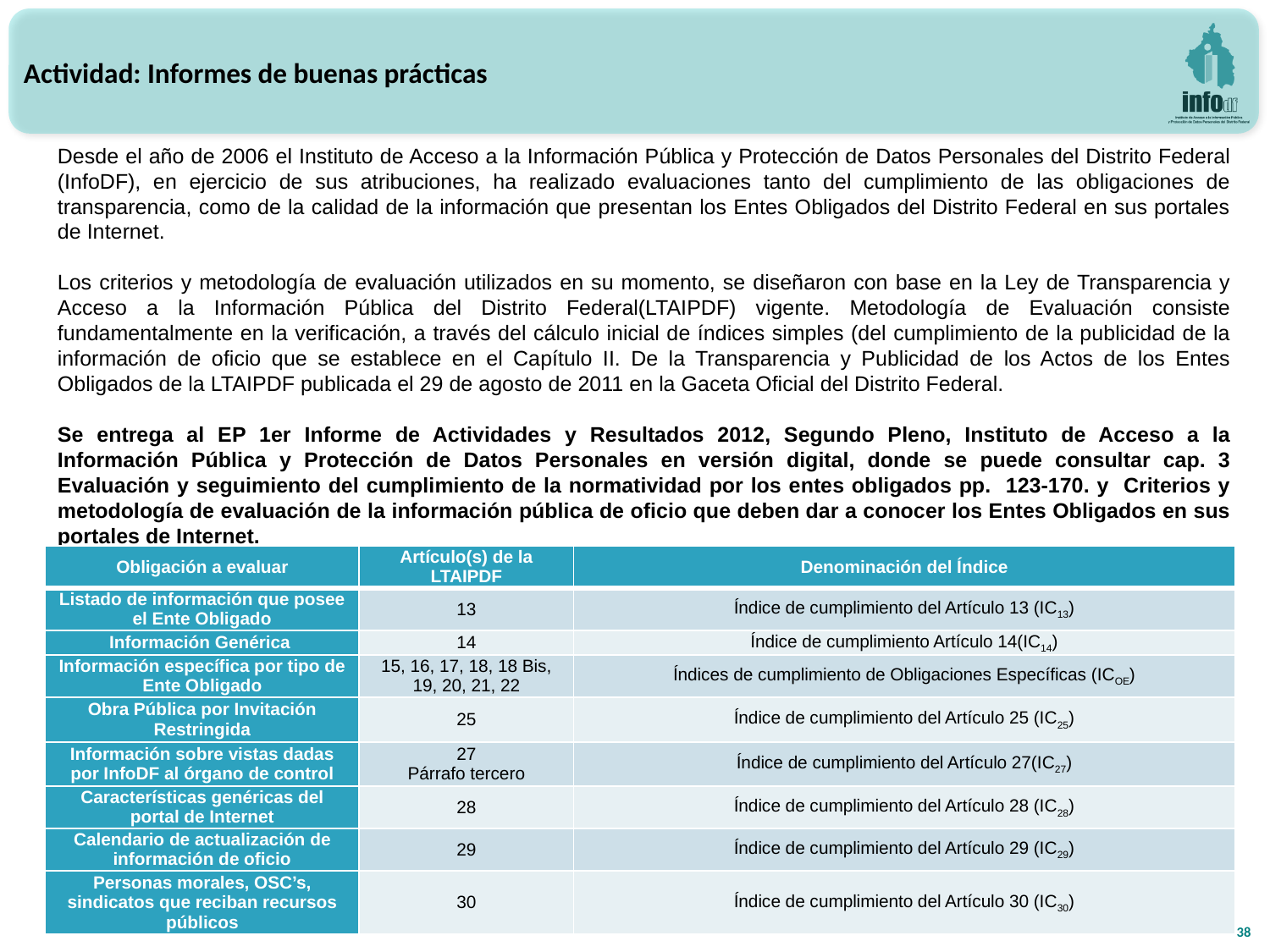

Actividad: Informes de buenas prácticas
Desde el año de 2006 el Instituto de Acceso a la Información Pública y Protección de Datos Personales del Distrito Federal (InfoDF), en ejercicio de sus atribuciones, ha realizado evaluaciones tanto del cumplimiento de las obligaciones de transparencia, como de la calidad de la información que presentan los Entes Obligados del Distrito Federal en sus portales de Internet.

Los criterios y metodología de evaluación utilizados en su momento, se diseñaron con base en la Ley de Transparencia y Acceso a la Información Pública del Distrito Federal(LTAIPDF) vigente. Metodología de Evaluación consiste fundamentalmente en la verificación, a través del cálculo inicial de índices simples (del cumplimiento de la publicidad de la información de oficio que se establece en el Capítulo II. De la Transparencia y Publicidad de los Actos de los Entes Obligados de la LTAIPDF publicada el 29 de agosto de 2011 en la Gaceta Oficial del Distrito Federal.

Se entrega al EP 1er Informe de Actividades y Resultados 2012, Segundo Pleno, Instituto de Acceso a la Información Pública y Protección de Datos Personales en versión digital, donde se puede consultar cap. 3 Evaluación y seguimiento del cumplimiento de la normatividad por los entes obligados pp.  123-170. y  Criterios y metodología de evaluación de la información pública de oficio que deben dar a conocer los Entes Obligados en sus portales de Internet.

| Obligación a evaluar | Artículo(s) de la LTAIPDF | Denominación del Índice |
| --- | --- | --- |
| Listado de información que posee el Ente Obligado | 13 | Índice de cumplimiento del Artículo 13 (IC13) |
| Información Genérica | 14 | Índice de cumplimiento Artículo 14(IC14) |
| Información específica por tipo de Ente Obligado | 15, 16, 17, 18, 18 Bis, 19, 20, 21, 22 | Índices de cumplimiento de Obligaciones Específicas (ICOE) |
| Obra Pública por Invitación Restringida | 25 | Índice de cumplimiento del Artículo 25 (IC25) |
| Información sobre vistas dadas por InfoDF al órgano de control | 27 Párrafo tercero | Índice de cumplimiento del Artículo 27(IC27) |
| Características genéricas del portal de Internet | 28 | Índice de cumplimiento del Artículo 28 (IC28) |
| Calendario de actualización de información de oficio | 29 | Índice de cumplimiento del Artículo 29 (IC29) |
| Personas morales, OSC’s, sindicatos que reciban recursos públicos | 30 | Índice de cumplimiento del Artículo 30 (IC30) |
38